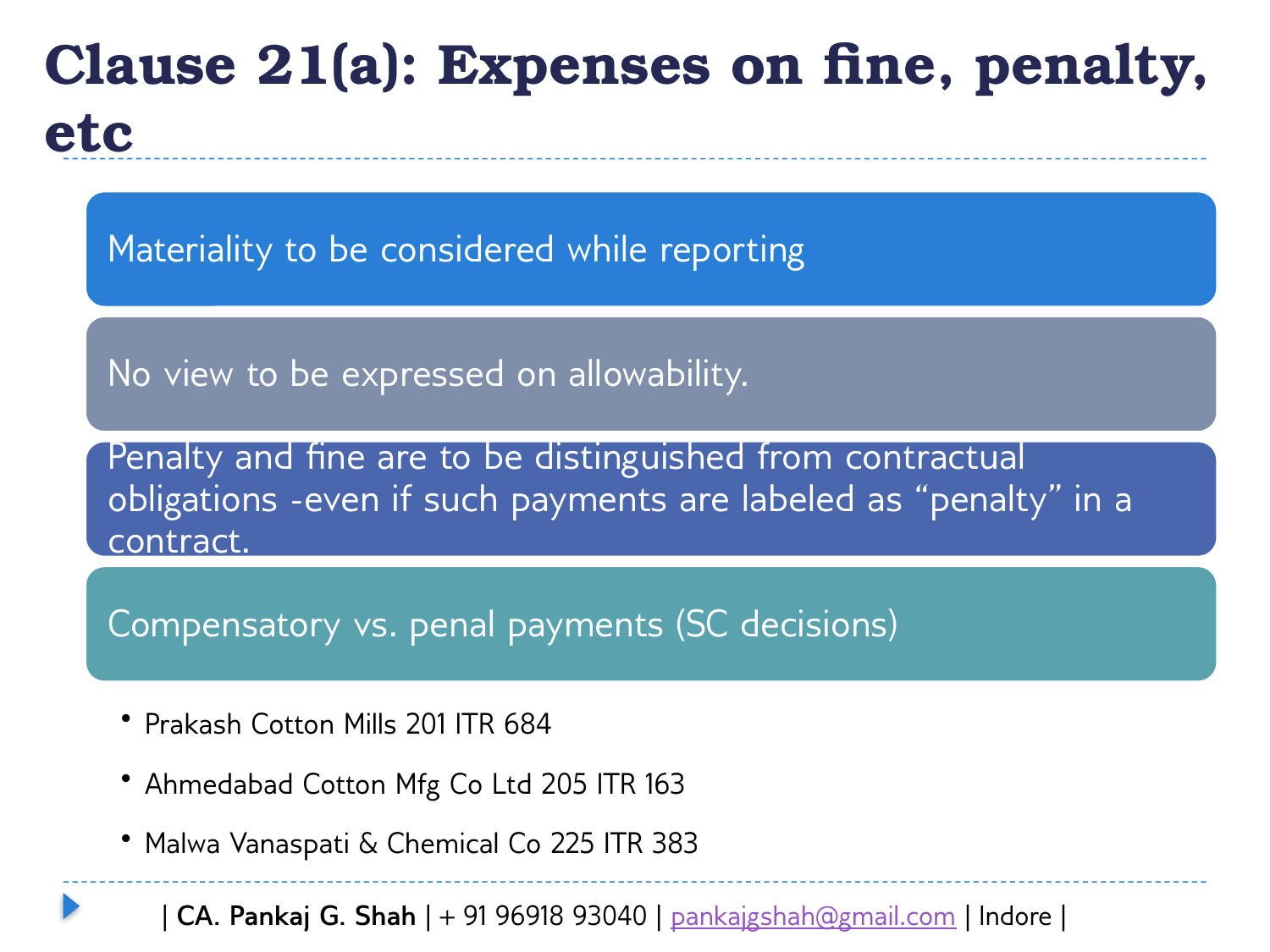

# Clause 21(a): Expenses on fine, penalty, etc
Materiality to be considered while reporting
No view to be expressed on allowability.
Penalty and fine are to be distinguished from contractual obligations -even if such payments are labeled as “penalty” in a contract.
Compensatory vs. penal payments (SC decisions)
Prakash Cotton Mills 201 ITR 684
Ahmedabad Cotton Mfg Co Ltd 205 ITR 163
Malwa Vanaspati & Chemical Co 225 ITR 383
| CA. Pankaj G. Shah | + 91 96918 93040 | pankajgshah@gmail.com | Indore |